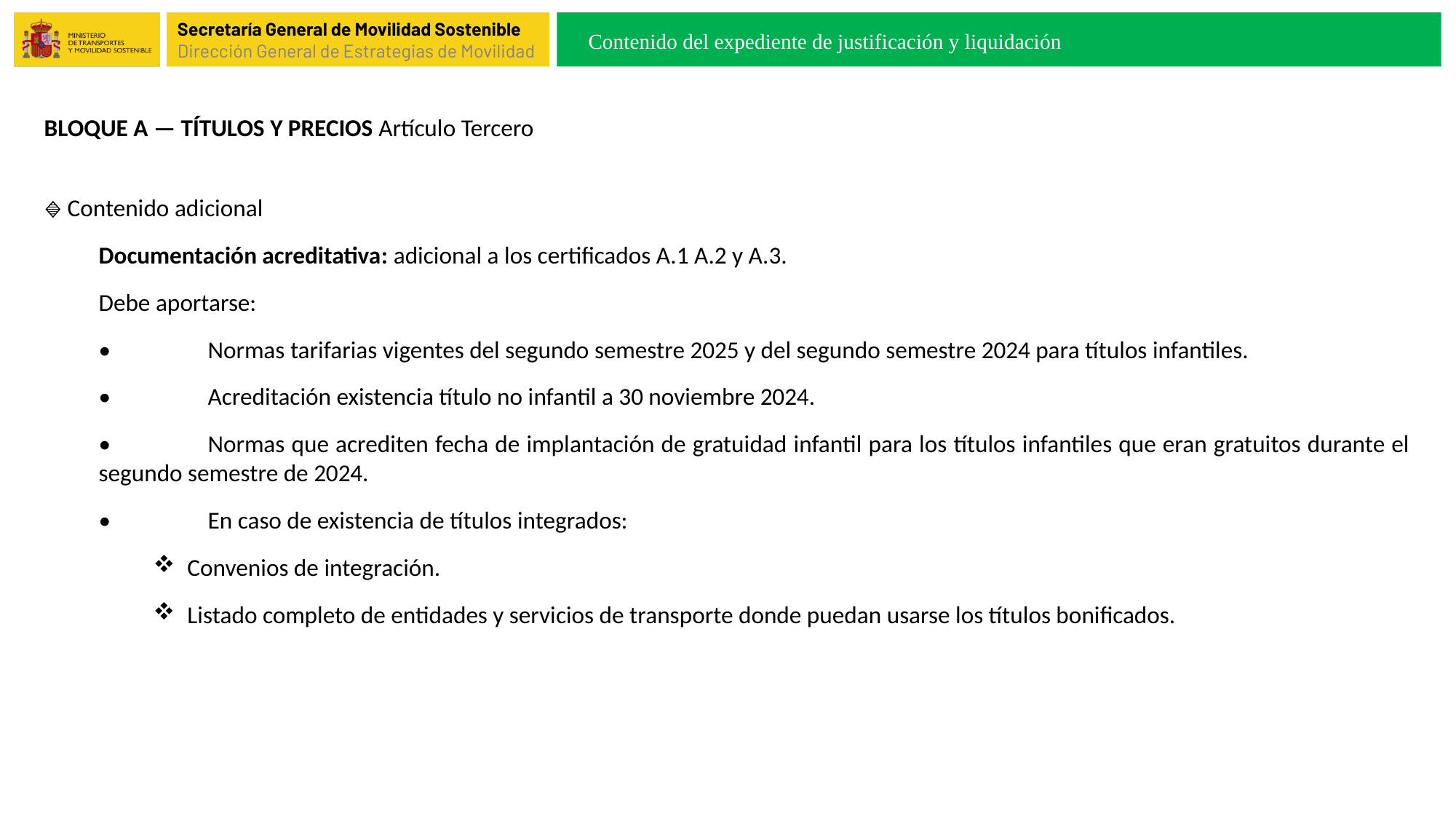

Contenido del expediente de justificación y liquidación
BLOQUE A — TÍTULOS Y PRECIOS Artículo Tercero

🔹 Contenido adicional
Documentación acreditativa: adicional a los certificados A.1 A.2 y A.3.
Debe aportarse:
•	Normas tarifarias vigentes del segundo semestre 2025 y del segundo semestre 2024 para títulos infantiles.
•	Acreditación existencia título no infantil a 30 noviembre 2024.
•	Normas que acrediten fecha de implantación de gratuidad infantil para los títulos infantiles que eran gratuitos durante el segundo semestre de 2024.
•	En caso de existencia de títulos integrados:
Convenios de integración.
Listado completo de entidades y servicios de transporte donde puedan usarse los títulos bonificados.